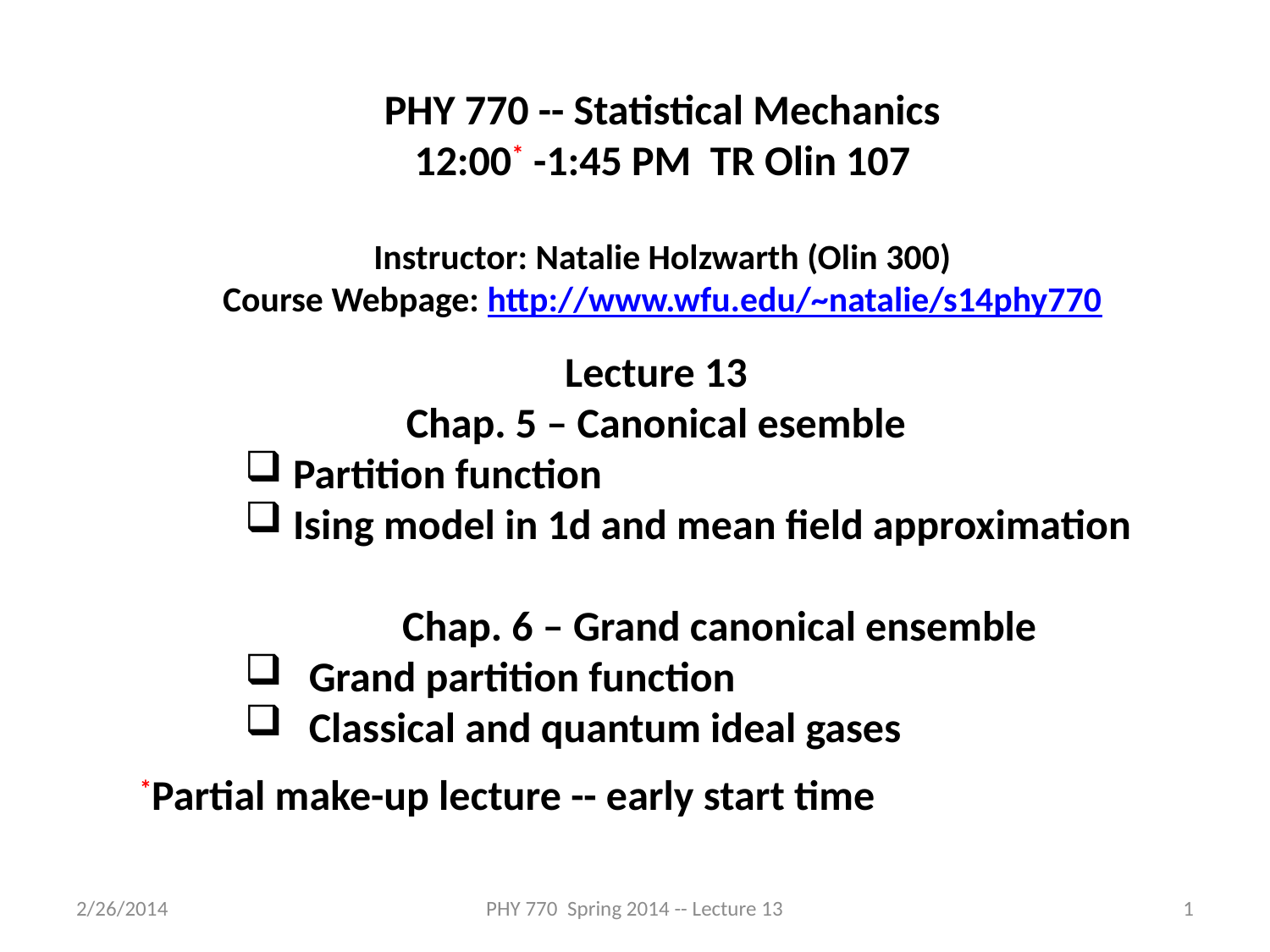

PHY 770 -- Statistical Mechanics
12:00* -1:45 PM  TR Olin 107

Instructor: Natalie Holzwarth (Olin 300)
Course Webpage: http://www.wfu.edu/~natalie/s14phy770
Lecture 13
Chap. 5 – Canonical esemble
Partition function
Ising model in 1d and mean field approximation

Chap. 6 – Grand canonical ensemble
Grand partition function
Classical and quantum ideal gases

*Partial make-up lecture -- early start time
2/26/2014
PHY 770  Spring 2014 -- Lecture 13
1